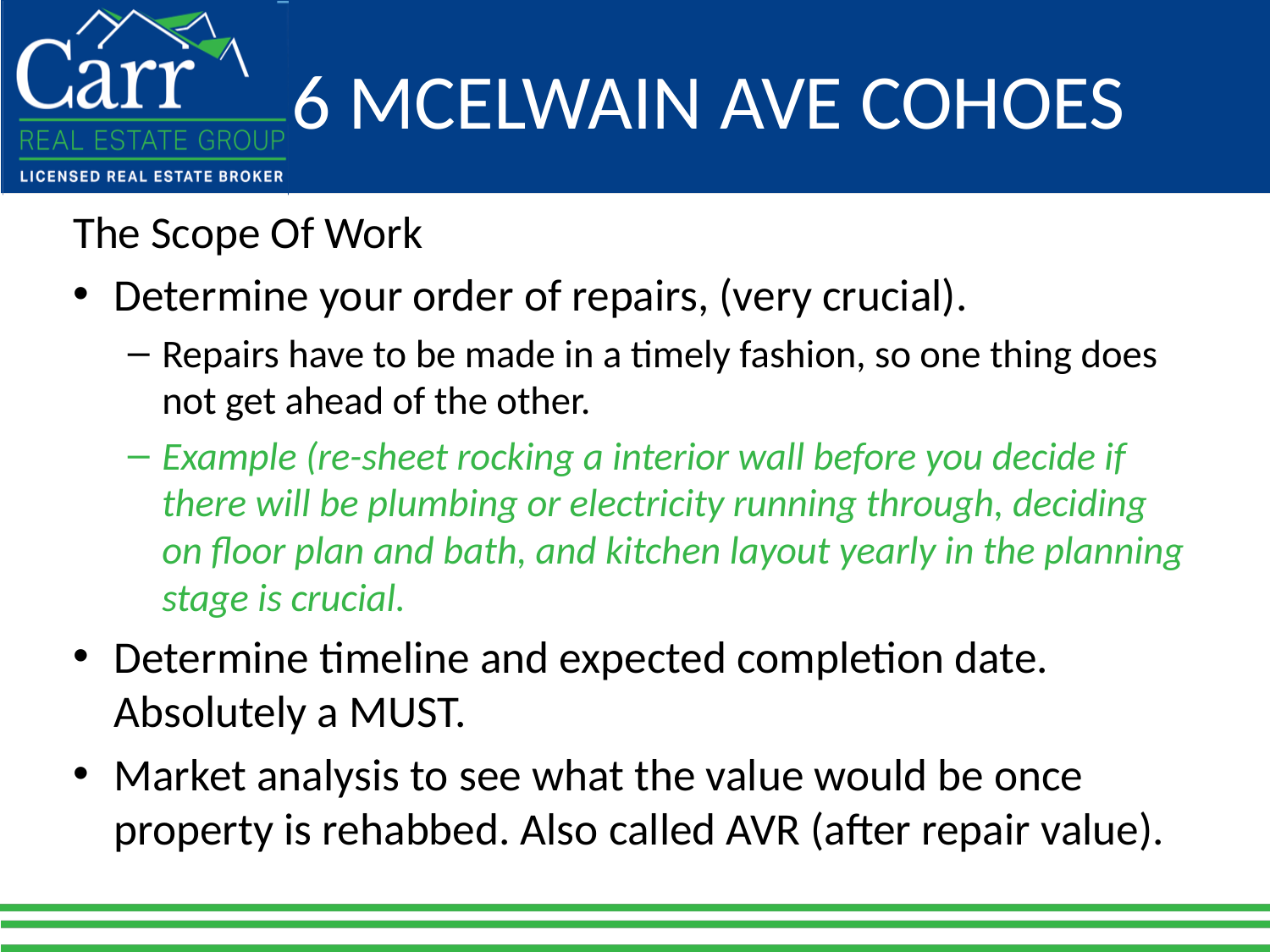

# 6 MCELWAIN AVE COHOES
The Scope Of Work
Determine your order of repairs, (very crucial).
Repairs have to be made in a timely fashion, so one thing does not get ahead of the other.
Example (re-sheet rocking a interior wall before you decide if there will be plumbing or electricity running through, deciding on floor plan and bath, and kitchen layout yearly in the planning stage is crucial.
Determine timeline and expected completion date. Absolutely a MUST.
Market analysis to see what the value would be once property is rehabbed. Also called AVR (after repair value).